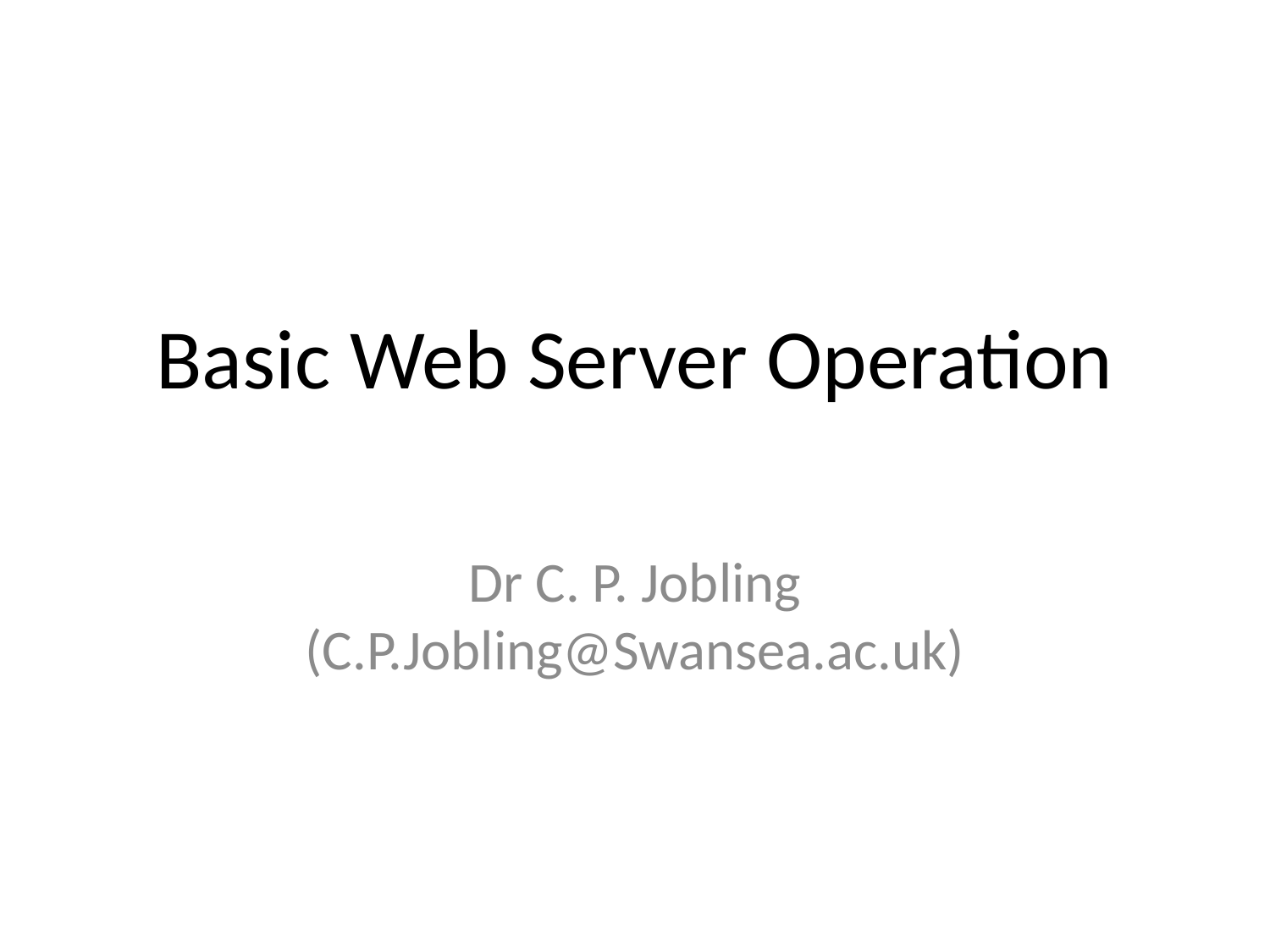

# Basic Web Server Operation
Dr C. P. Jobling (C.P.Jobling@Swansea.ac.uk)